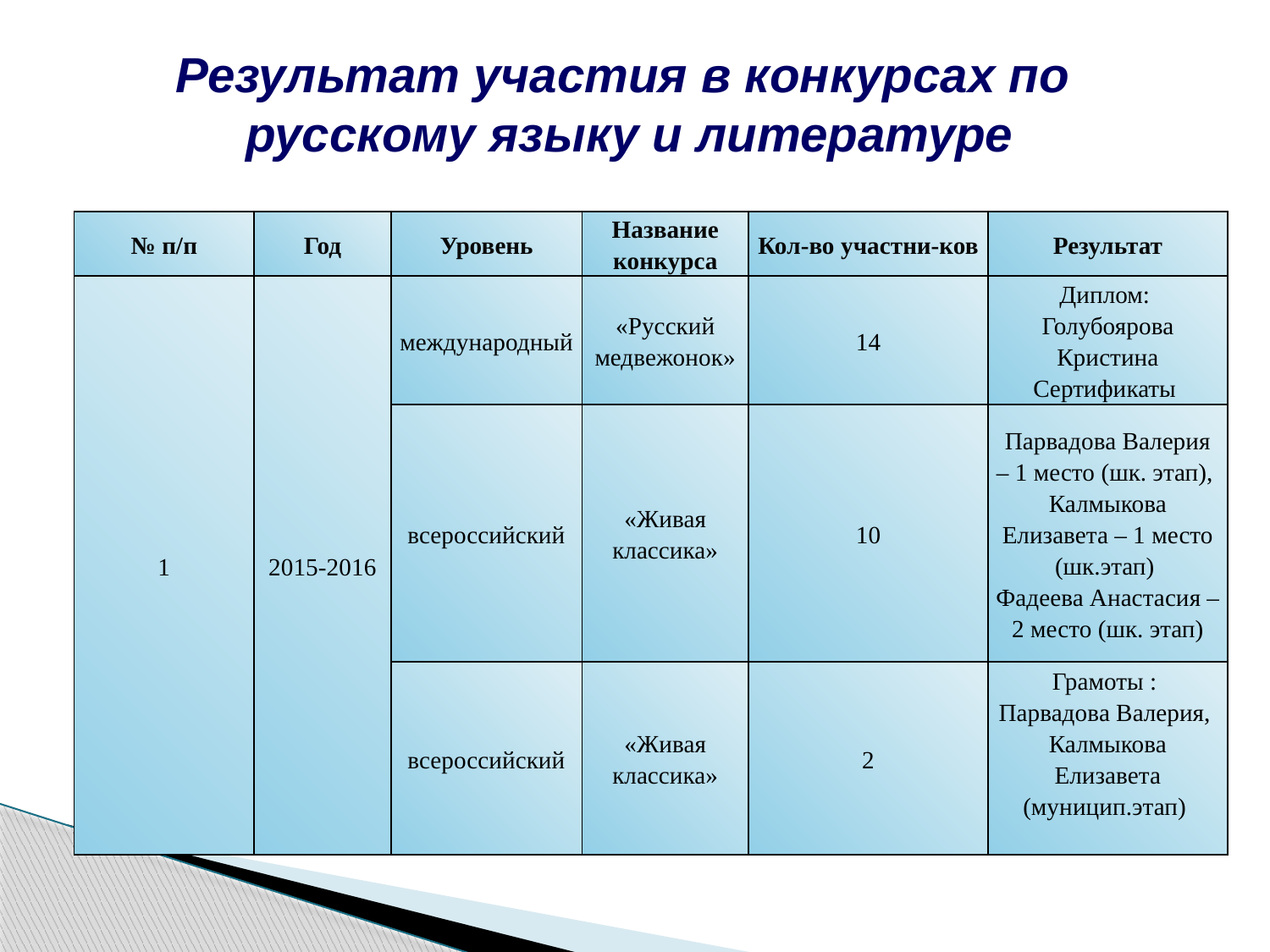

# Результат участия в конкурсах по  русскому языку и литературе
| № п/п | Год | Уровень | Название конкурса | Кол-во участни-ков | Результат |
| --- | --- | --- | --- | --- | --- |
| 1 | 2015-2016 | международный | «Русский медвежонок» | 14 | Диплом: Голубоярова Кристина Сертификаты |
|  |  | всероссийский | «Живая классика» | 10 | Парвадова Валерия – 1 место (шк. этап), Калмыкова Елизавета – 1 место (шк.этап) Фадеева Анастасия – 2 место (шк. этап) |
|  |  | всероссийский | «Живая классика» | 2 | Грамоты : Парвадова Валерия, Калмыкова Елизавета (муницип.этап) |